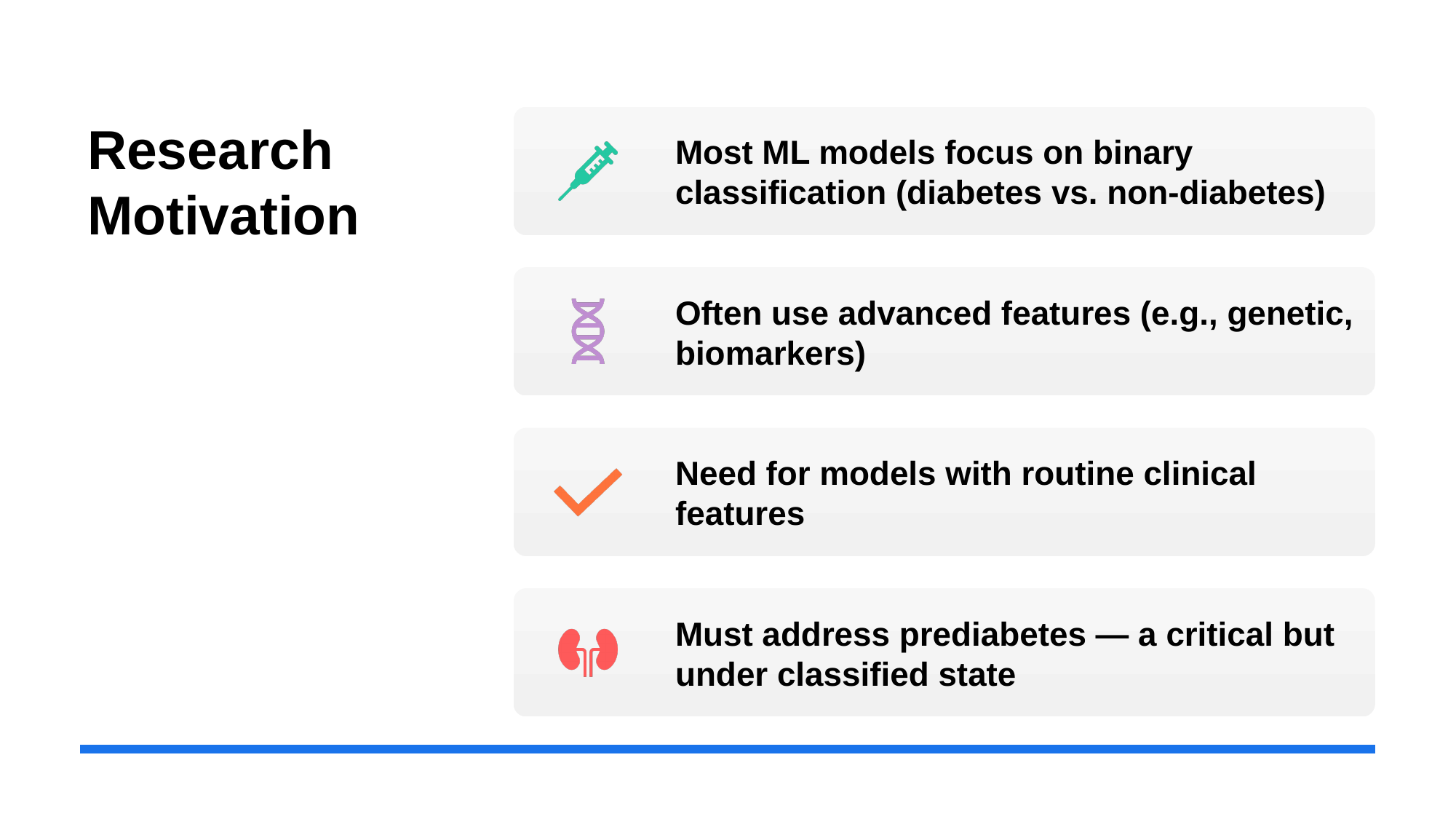

Most ML models focus on binary classification (diabetes vs. non-diabetes)
Often use advanced features (e.g., genetic, biomarkers)
Need for models with routine clinical features
Must address prediabetes — a critical but under classified state
# Research Motivation